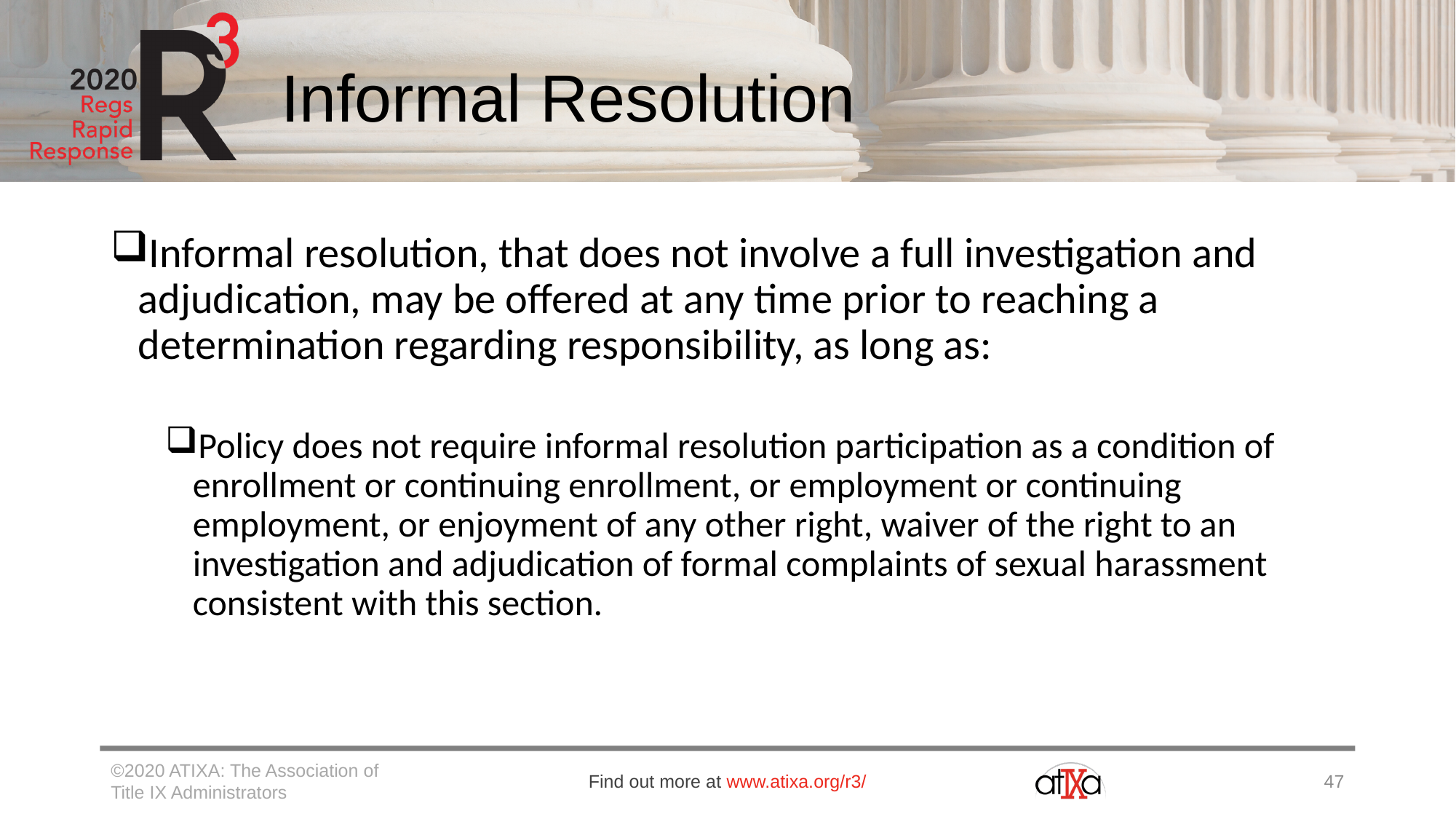

# Informal Resolution
Informal resolution, that does not involve a full investigation and adjudication, may be offered at any time prior to reaching a determination regarding responsibility, as long as:
Policy does not require informal resolution participation as a condition of enrollment or continuing enrollment, or employment or continuing employment, or enjoyment of any other right, waiver of the right to an investigation and adjudication of formal complaints of sexual harassment consistent with this section.

©2020 ATIXA: The Association of Title IX Administrators
Find out more at www.atixa.org/r3/
47